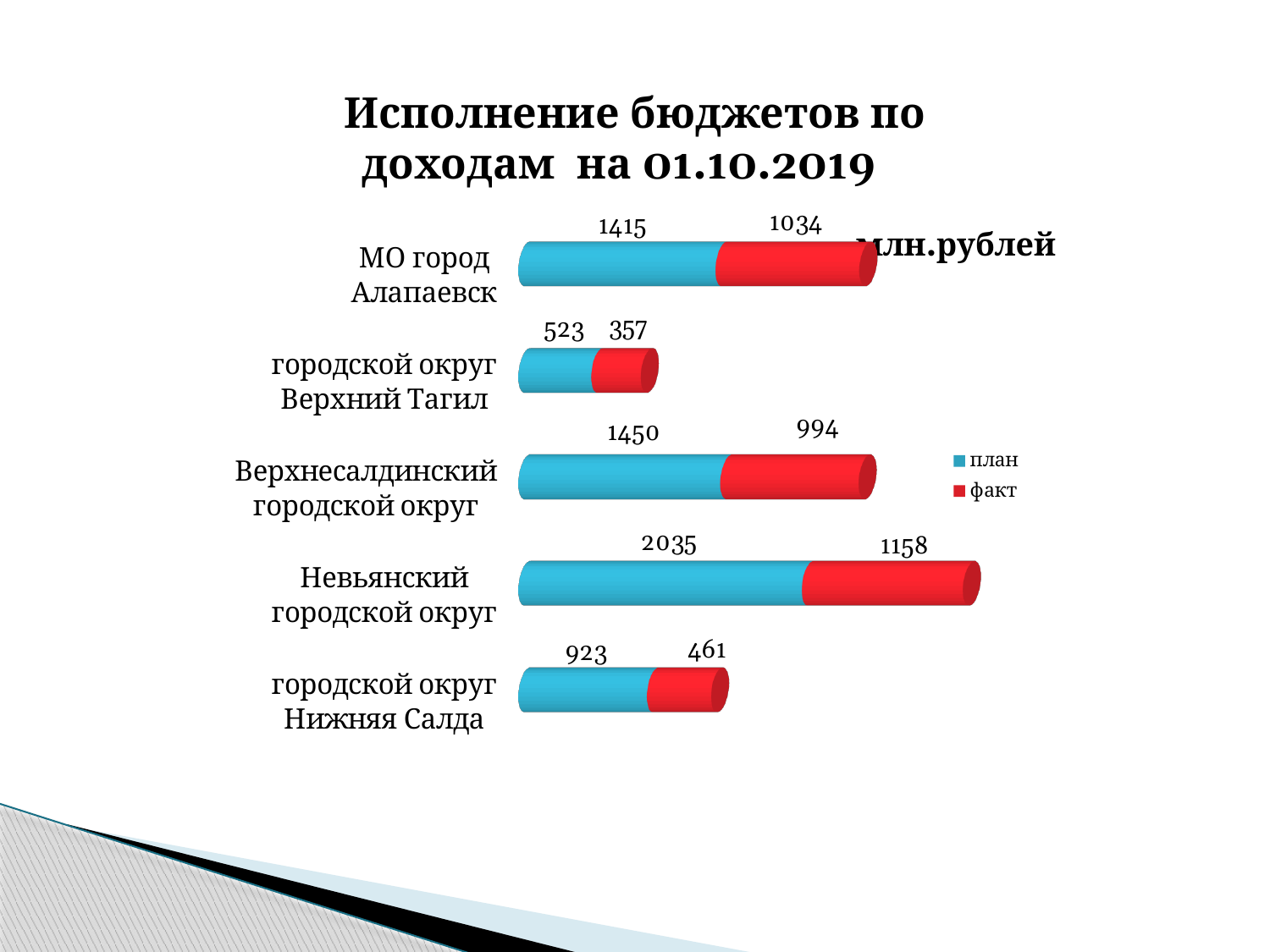

Исполнение бюджетов по доходам  на 01.10.2019

[unsupported chart]

млн.рублей